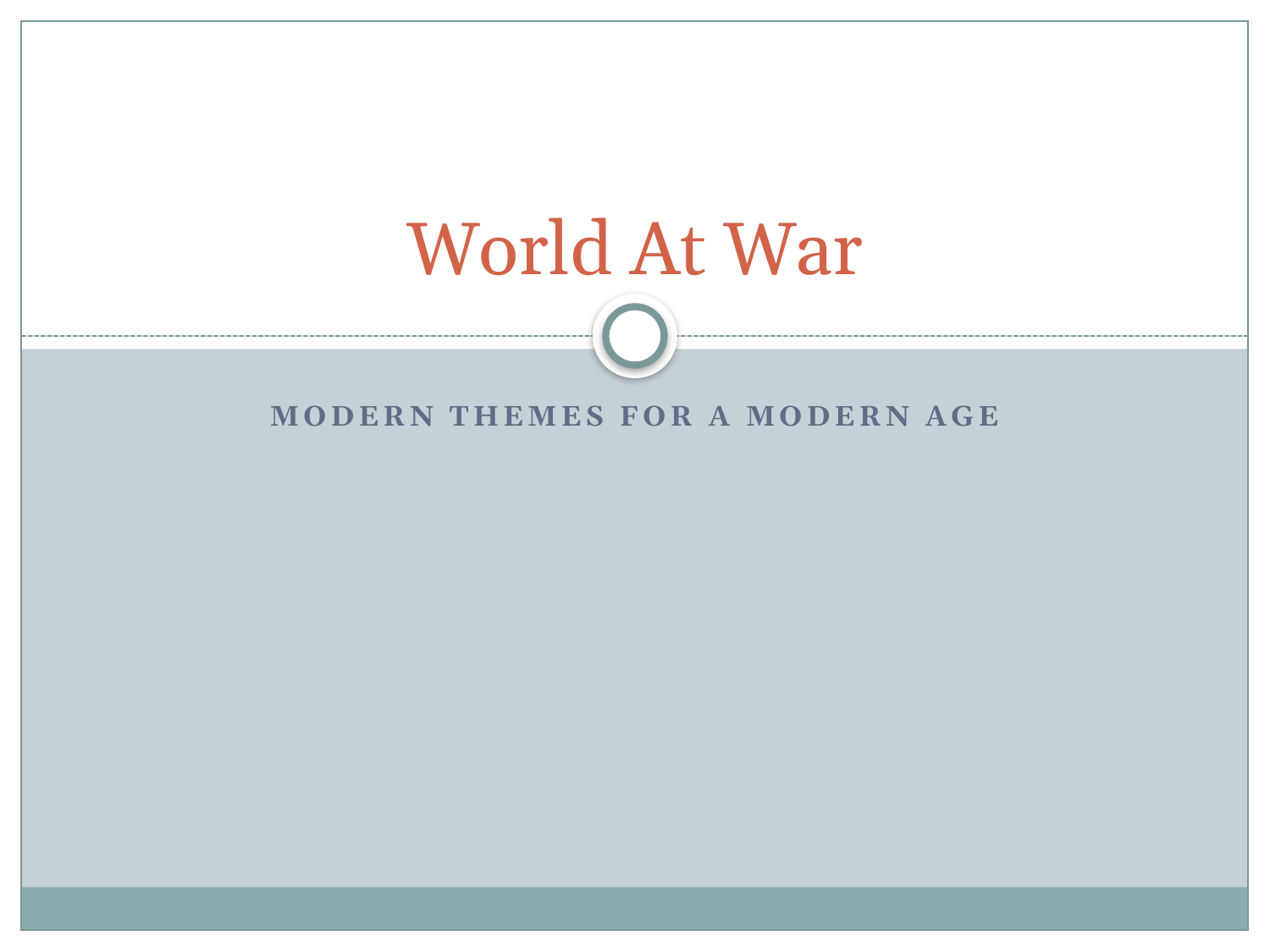

# World At War
Modern Themes for a Modern Age